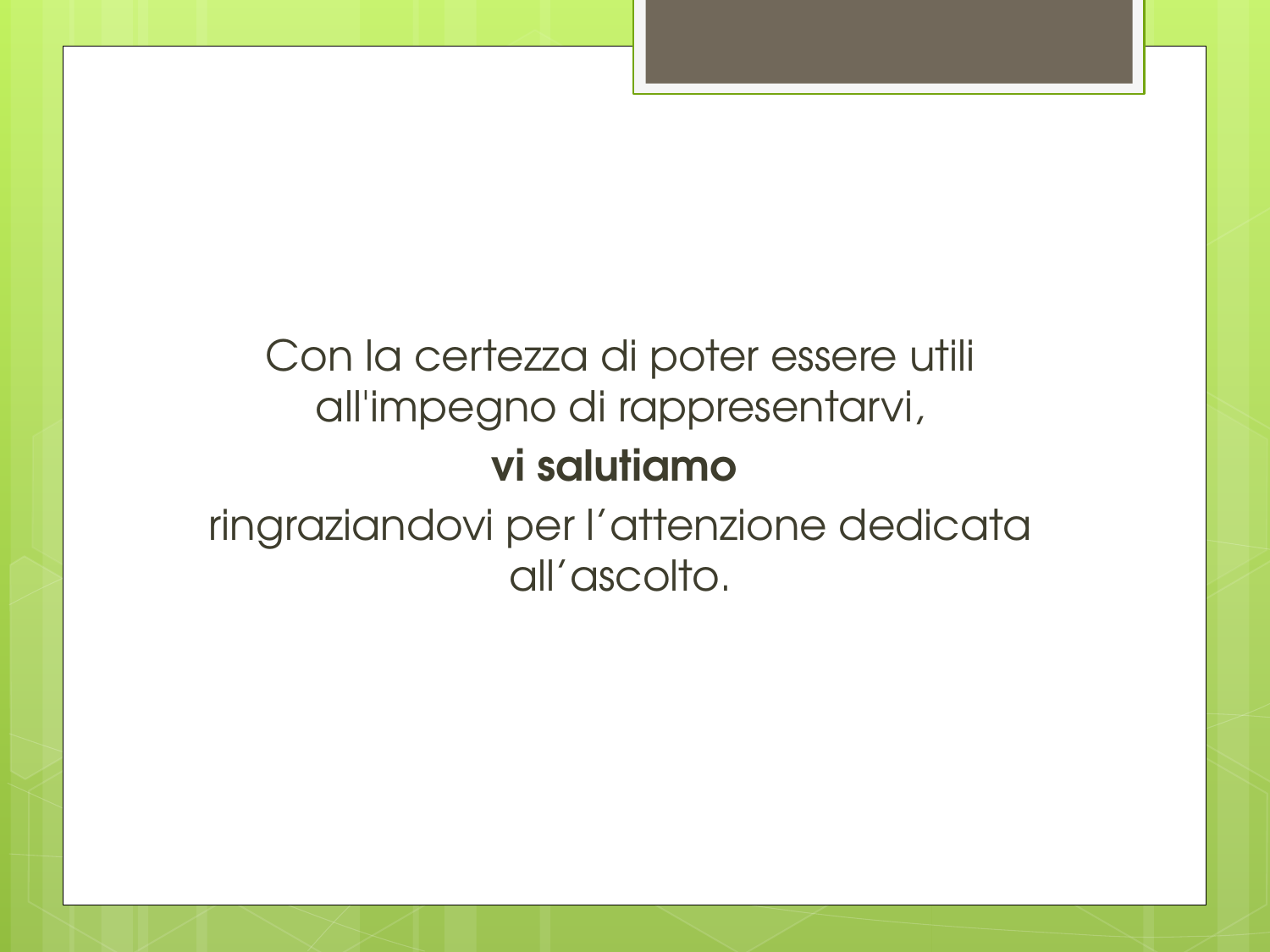

Con la certezza di poter essere utili all'impegno di rappresentarvi,
vi salutiamo
ringraziandovi per l’attenzione dedicata all’ascolto.